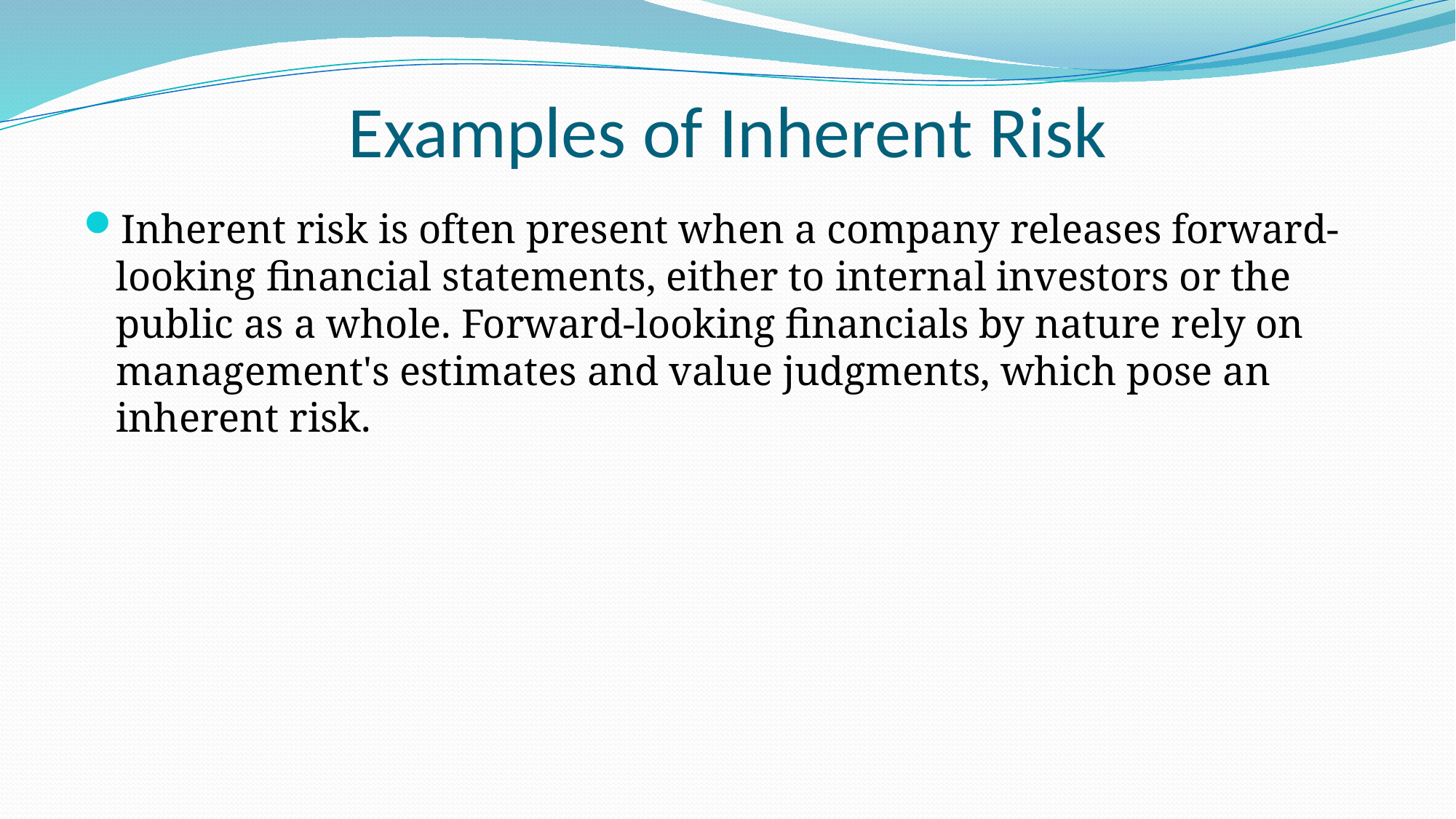

# Examples of Inherent Risk
Inherent risk is often present when a company releases forward-looking financial statements, either to internal investors or the public as a whole. Forward-looking financials by nature rely on management's estimates and value judgments, which pose an inherent risk.